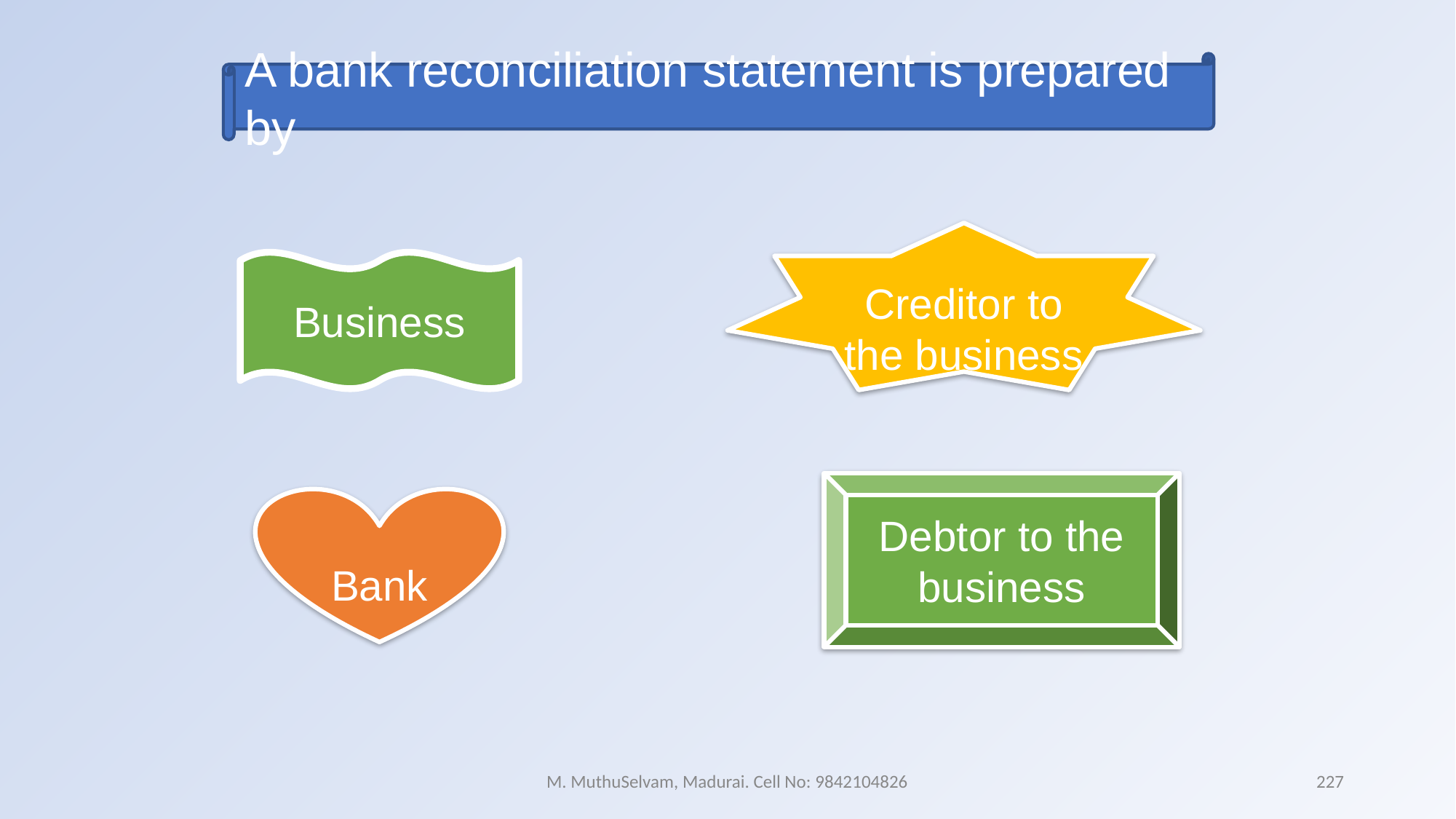

A bank reconciliation statement is prepared by

Creditor to the business
Business
Debtor to the business

Bank
M. MuthuSelvam, Madurai. Cell No: 9842104826
227